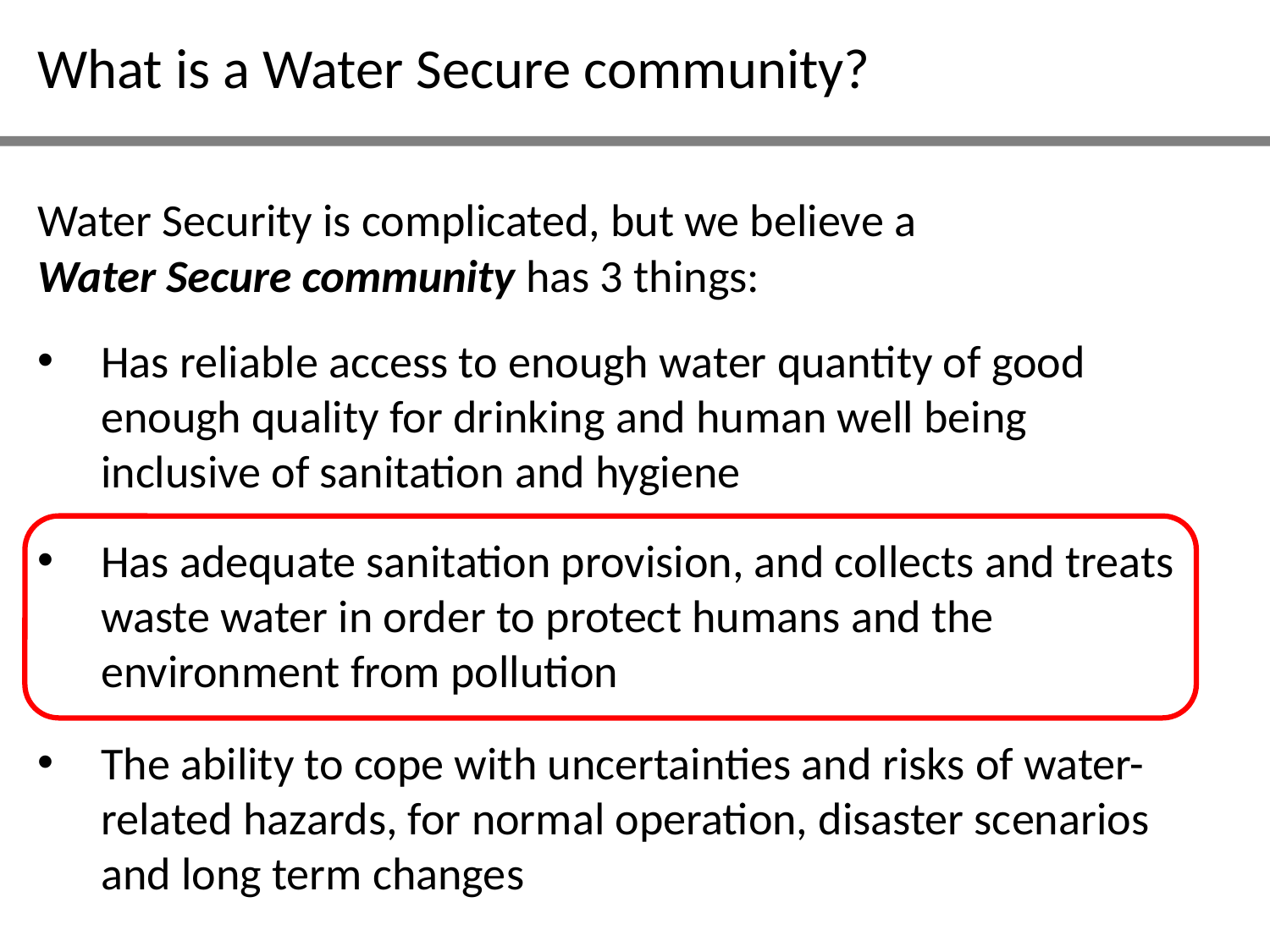

What is a Water Secure community?
Water Security is complicated, but we believe a Water Secure community has 3 things:
Has reliable access to enough water quantity of good enough quality for drinking and human well being inclusive of sanitation and hygiene

Has adequate sanitation provision, and collects and treats waste water in order to protect humans and the environment from pollution
The ability to cope with uncertainties and risks of water-related hazards, for normal operation, disaster scenarios and long term changes